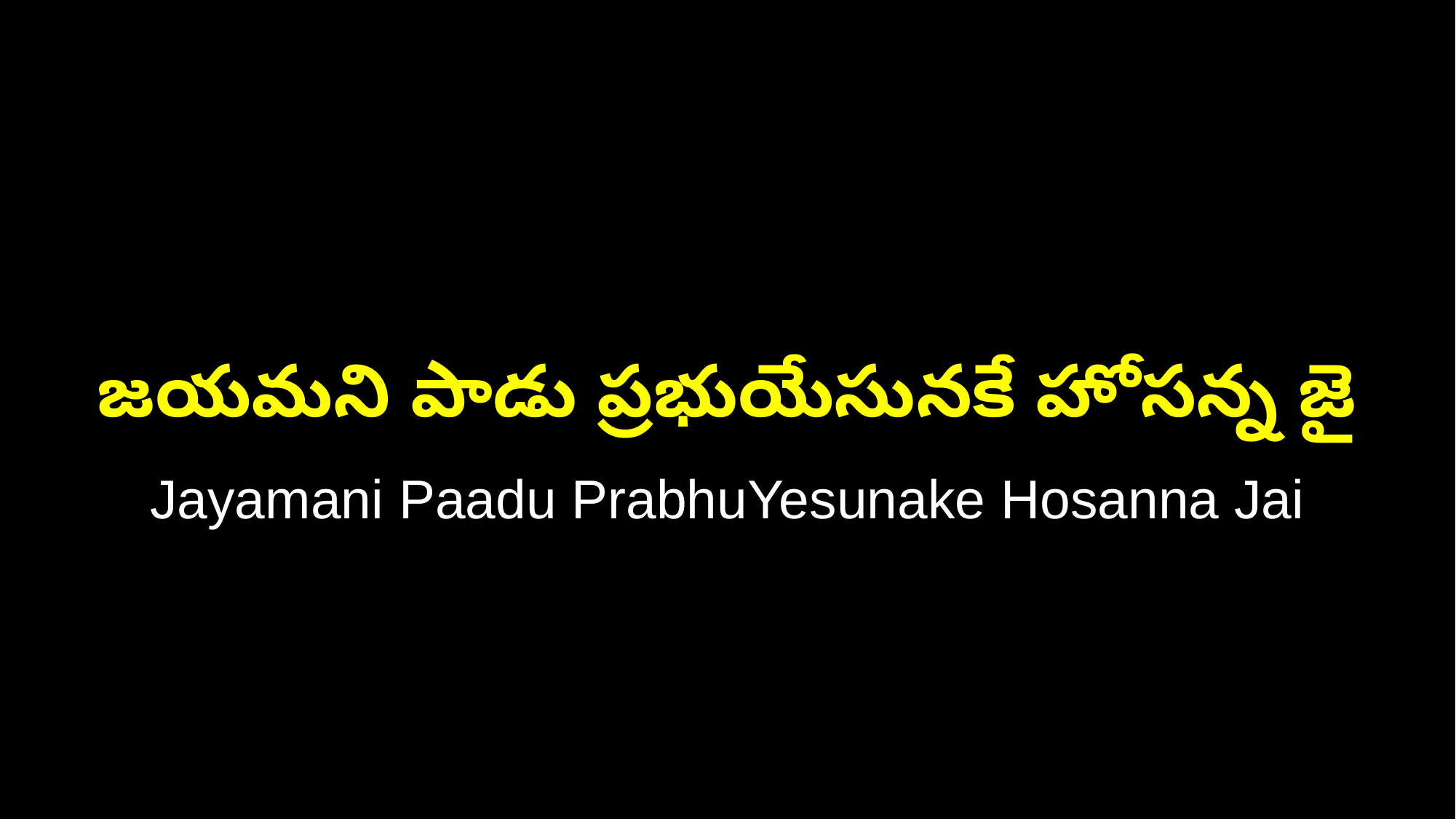

జయమని పాడు ప్రభుయేసునకే హోసన్న జై
Jayamani Paadu PrabhuYesunake Hosanna Jai